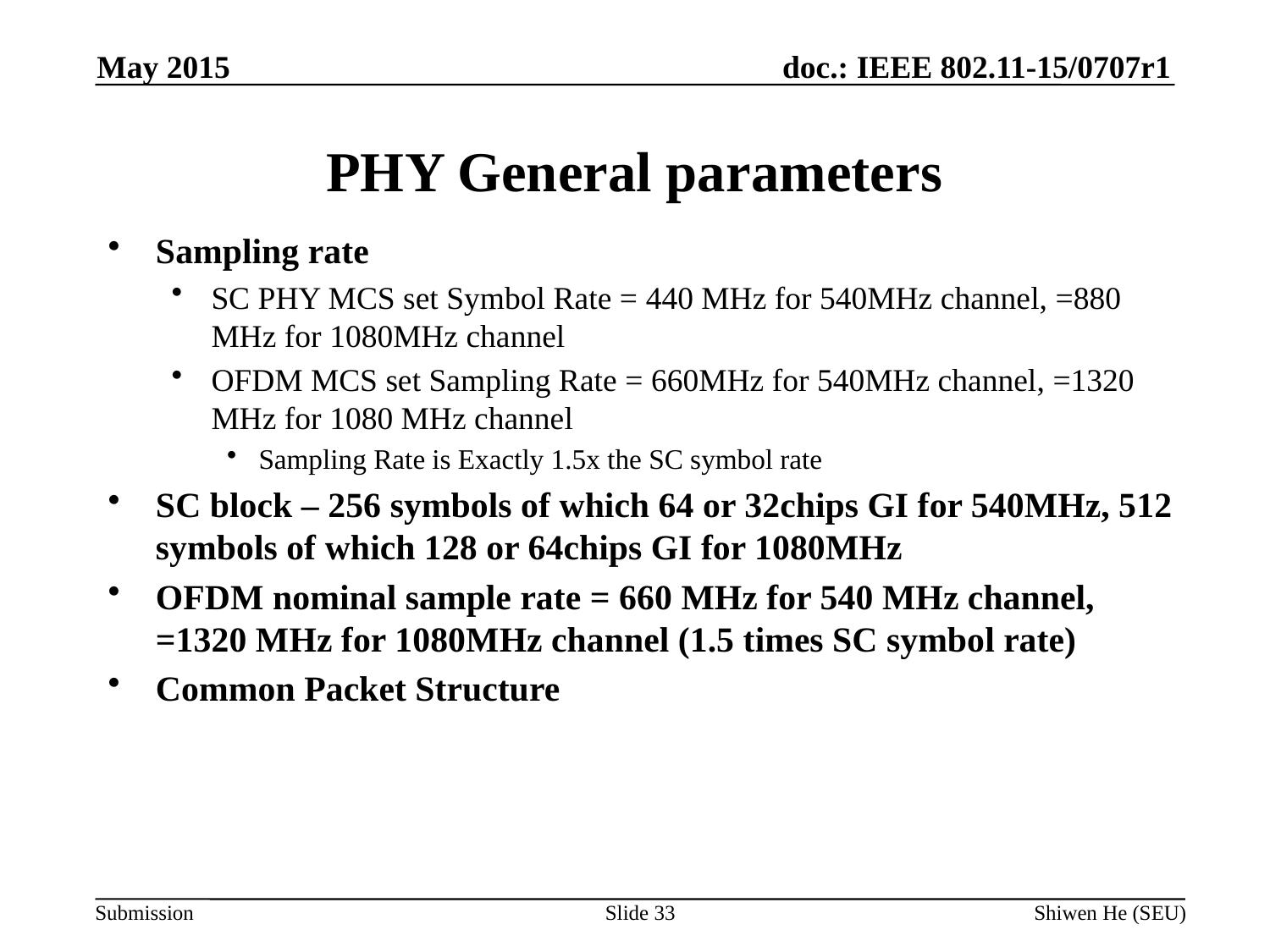

May 2015
# PHY General parameters
Sampling rate
SC PHY MCS set Symbol Rate = 440 MHz for 540MHz channel, =880 MHz for 1080MHz channel
OFDM MCS set Sampling Rate = 660MHz for 540MHz channel, =1320 MHz for 1080 MHz channel
Sampling Rate is Exactly 1.5x the SC symbol rate
SC block – 256 symbols of which 64 or 32chips GI for 540MHz, 512 symbols of which 128 or 64chips GI for 1080MHz
OFDM nominal sample rate = 660 MHz for 540 MHz channel, =1320 MHz for 1080MHz channel (1.5 times SC symbol rate)
Common Packet Structure
Slide 33
Shiwen He (SEU)